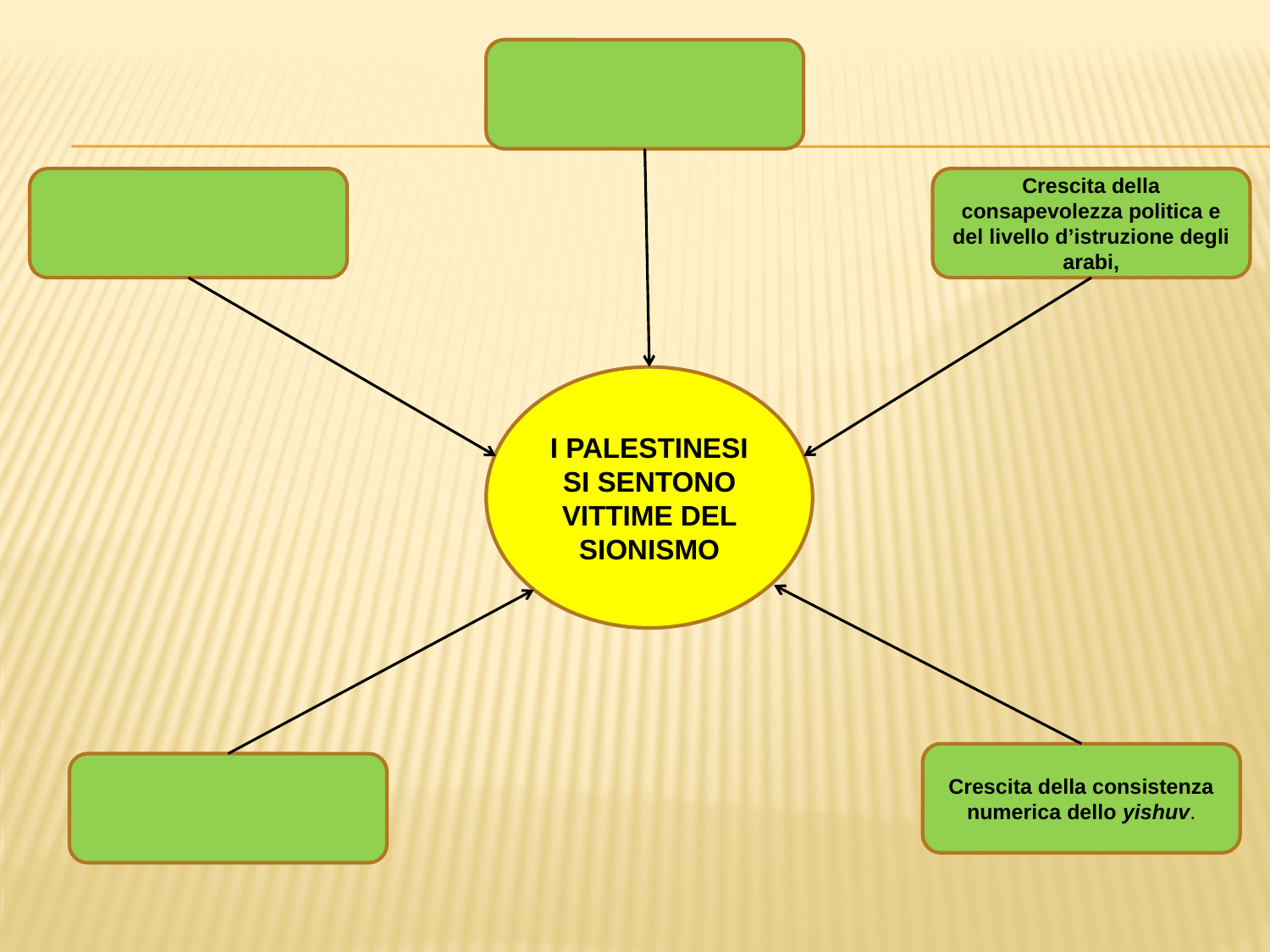

Crescita della consapevolezza politica e del livello d’istruzione degli arabi,
I PALESTINESI SI SENTONO VITTIME DEL SIONISMO
Crescita della consistenza numerica dello yishuv.